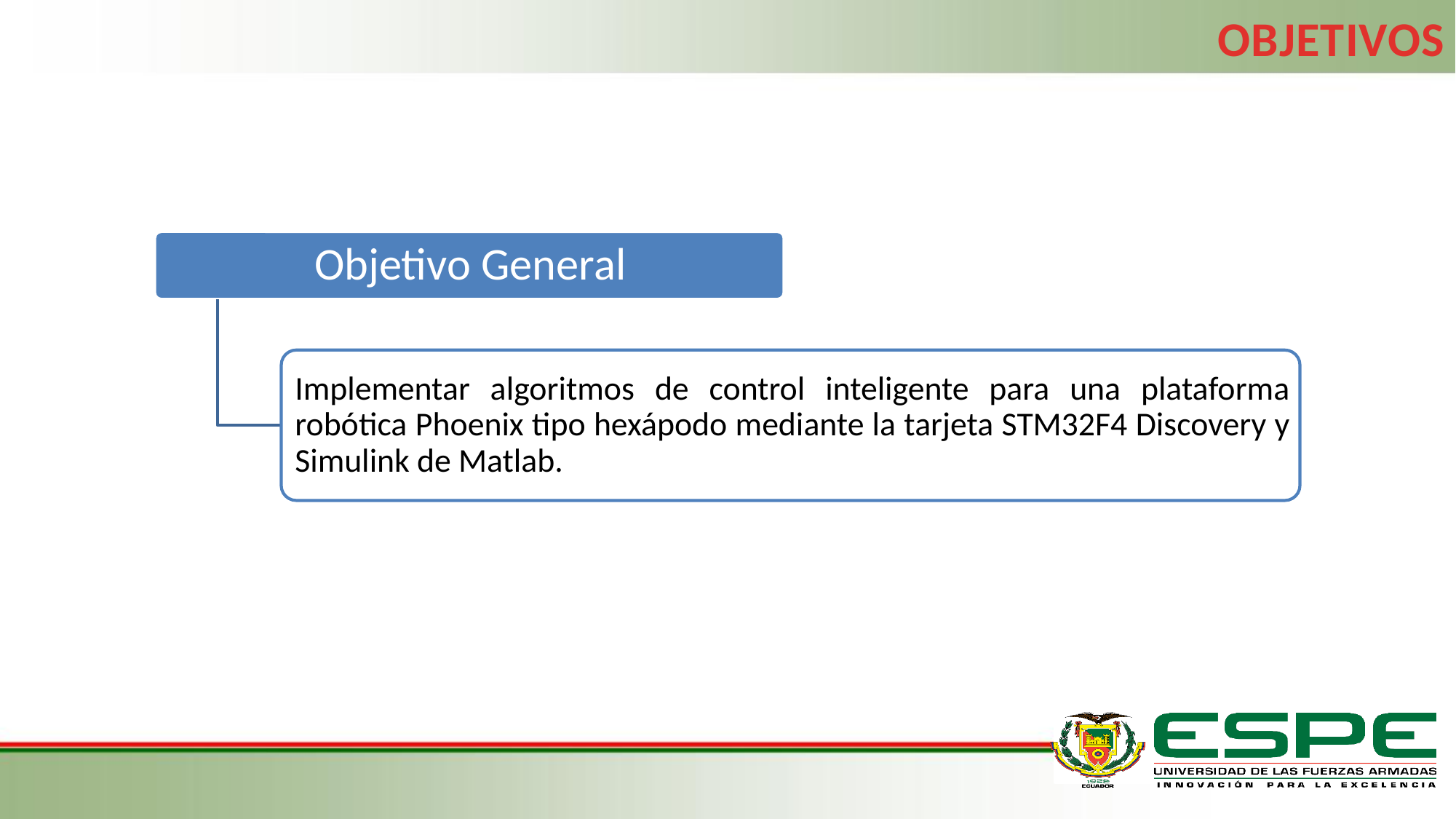

OBJETIVOS
Objetivo General
Implementar algoritmos de control inteligente para una plataforma robótica Phoenix tipo hexápodo mediante la tarjeta STM32F4 Discovery y Simulink de Matlab.